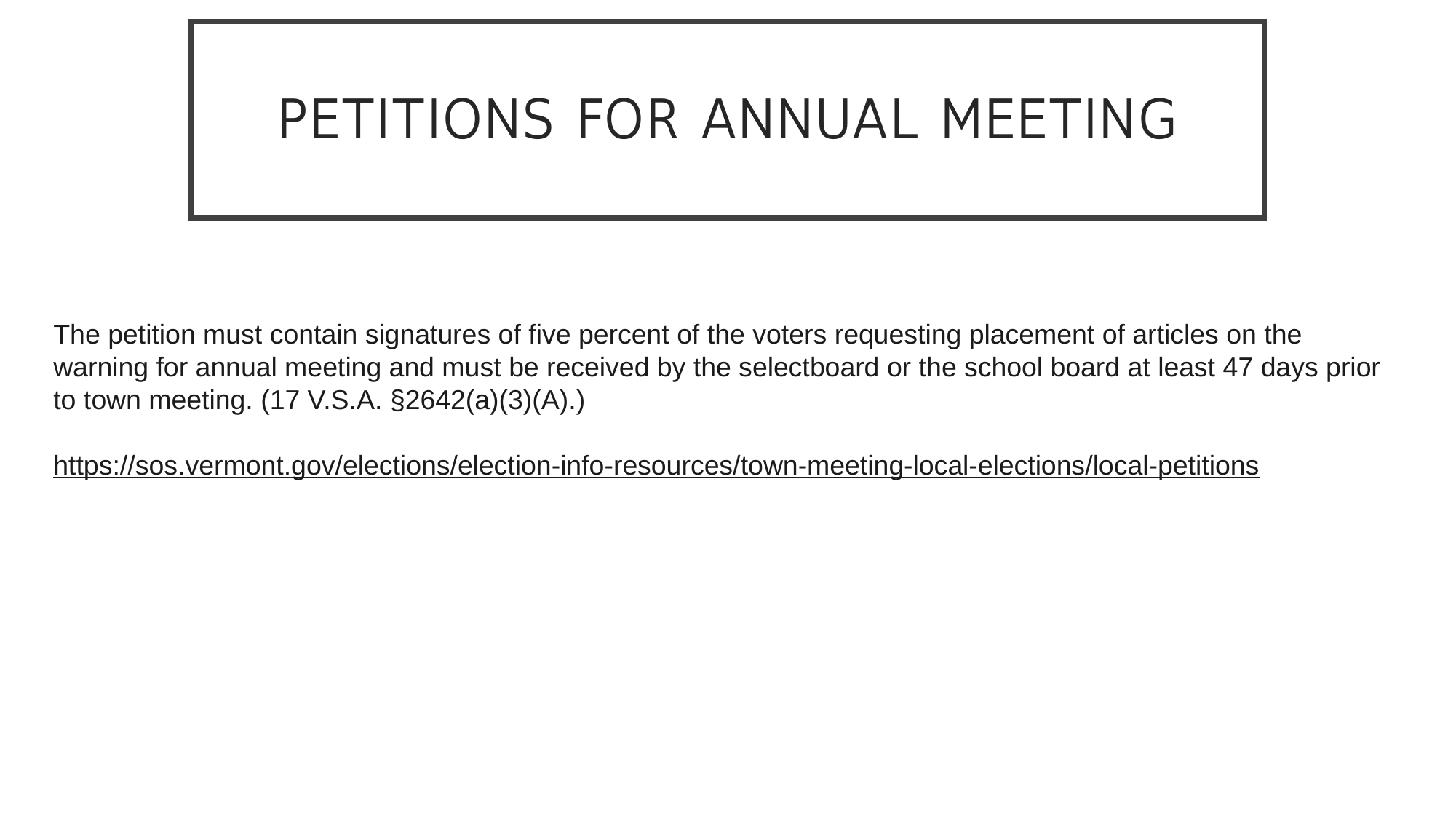

# Petitions for Annual Meeting

The petition must contain signatures of five percent of the voters requesting placement of articles on the warning for annual meeting and must be received by the selectboard or the school board at least 47 days prior to town meeting. (17 V.S.A. §2642(a)(3)(A).)

https://sos.vermont.gov/elections/election-info-resources/town-meeting-local-elections/local-petitions